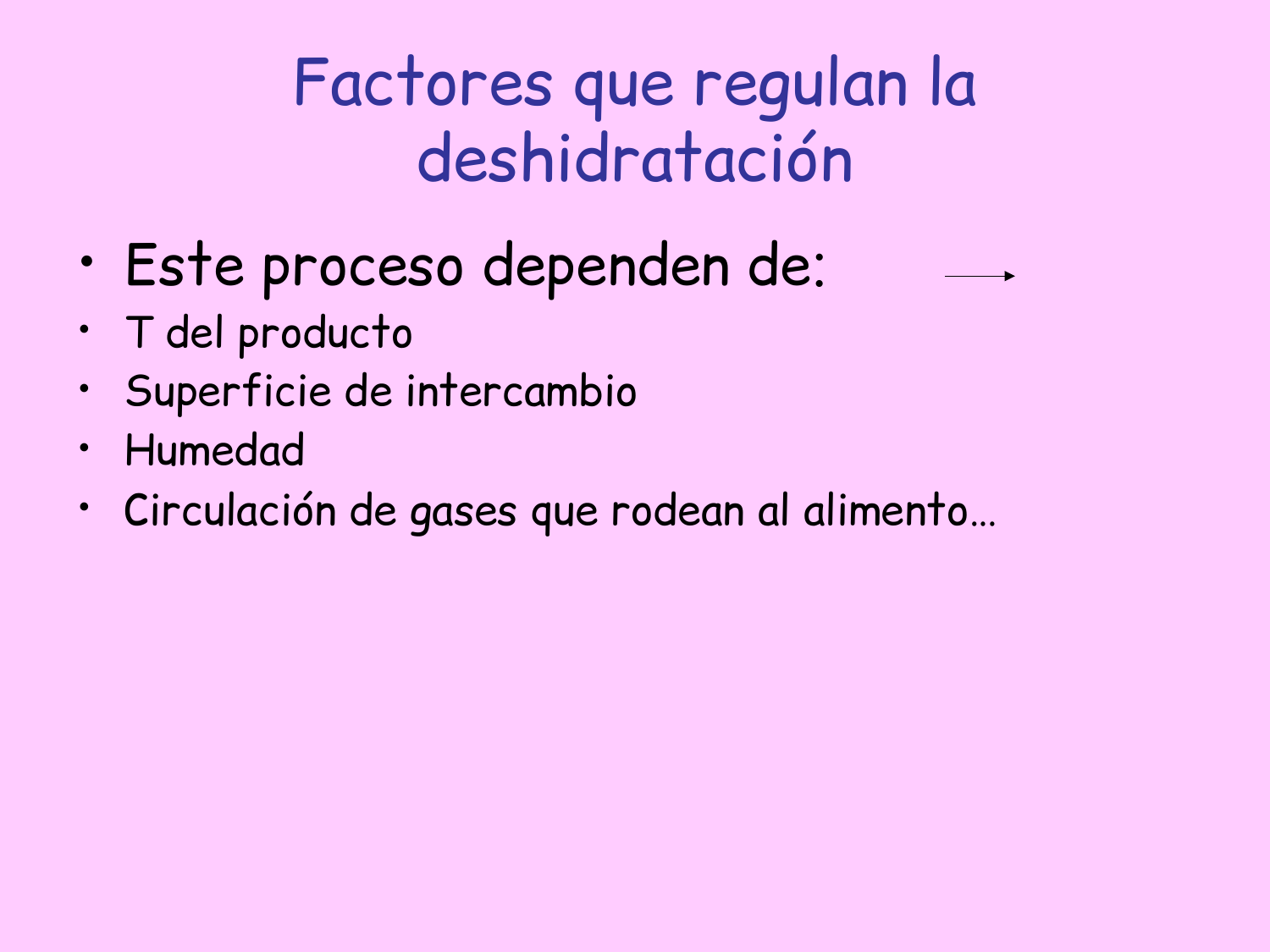

# Factores que regulan la deshidratación
Este proceso dependen de:
T del producto
Superficie de intercambio
Humedad
Circulación de gases que rodean al alimento…